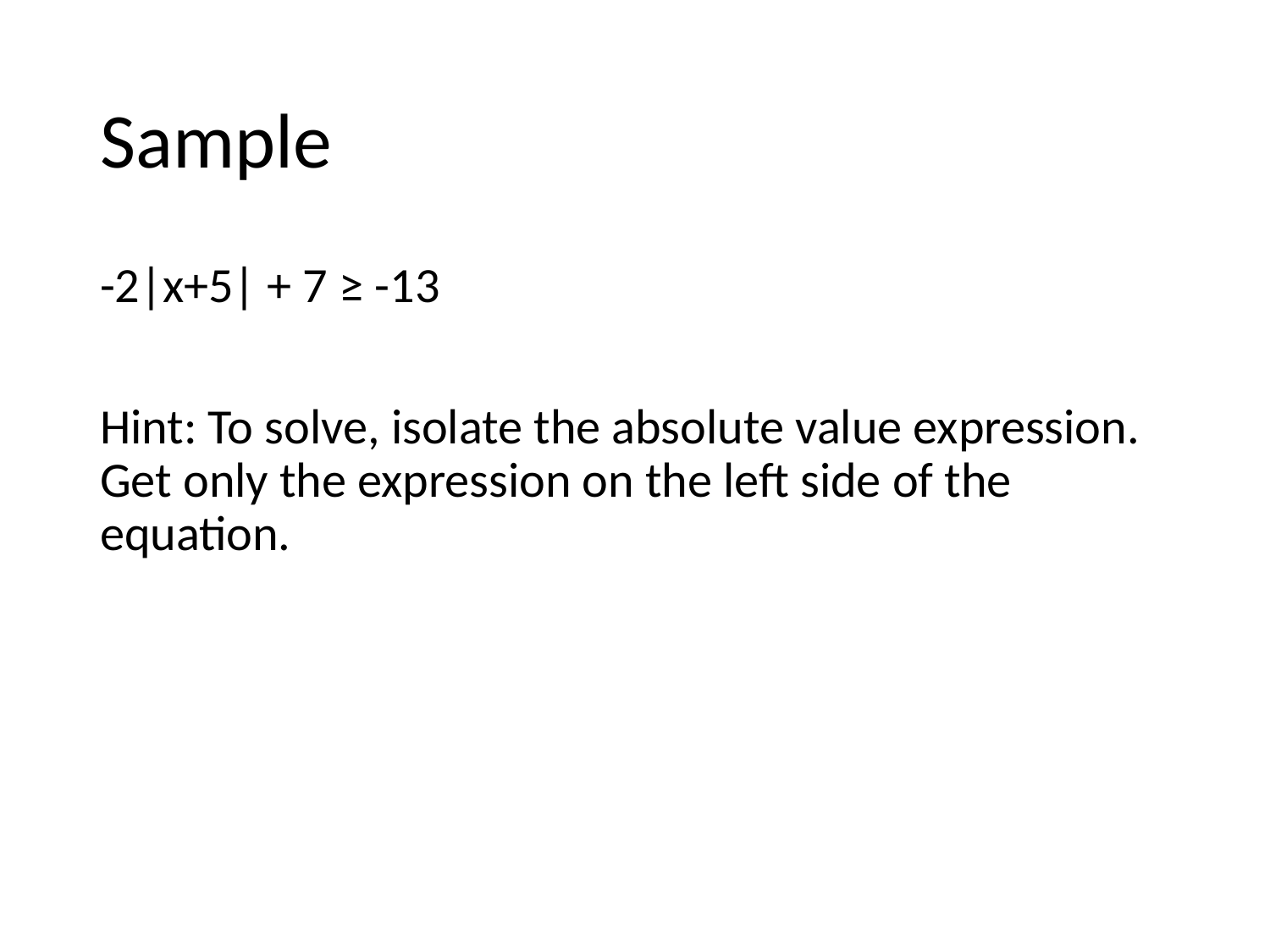

# Sample
-2|x+5| + 7 ≥ -13

Hint: To solve, isolate the absolute value expression.  Get only the expression on the left side of the equation.